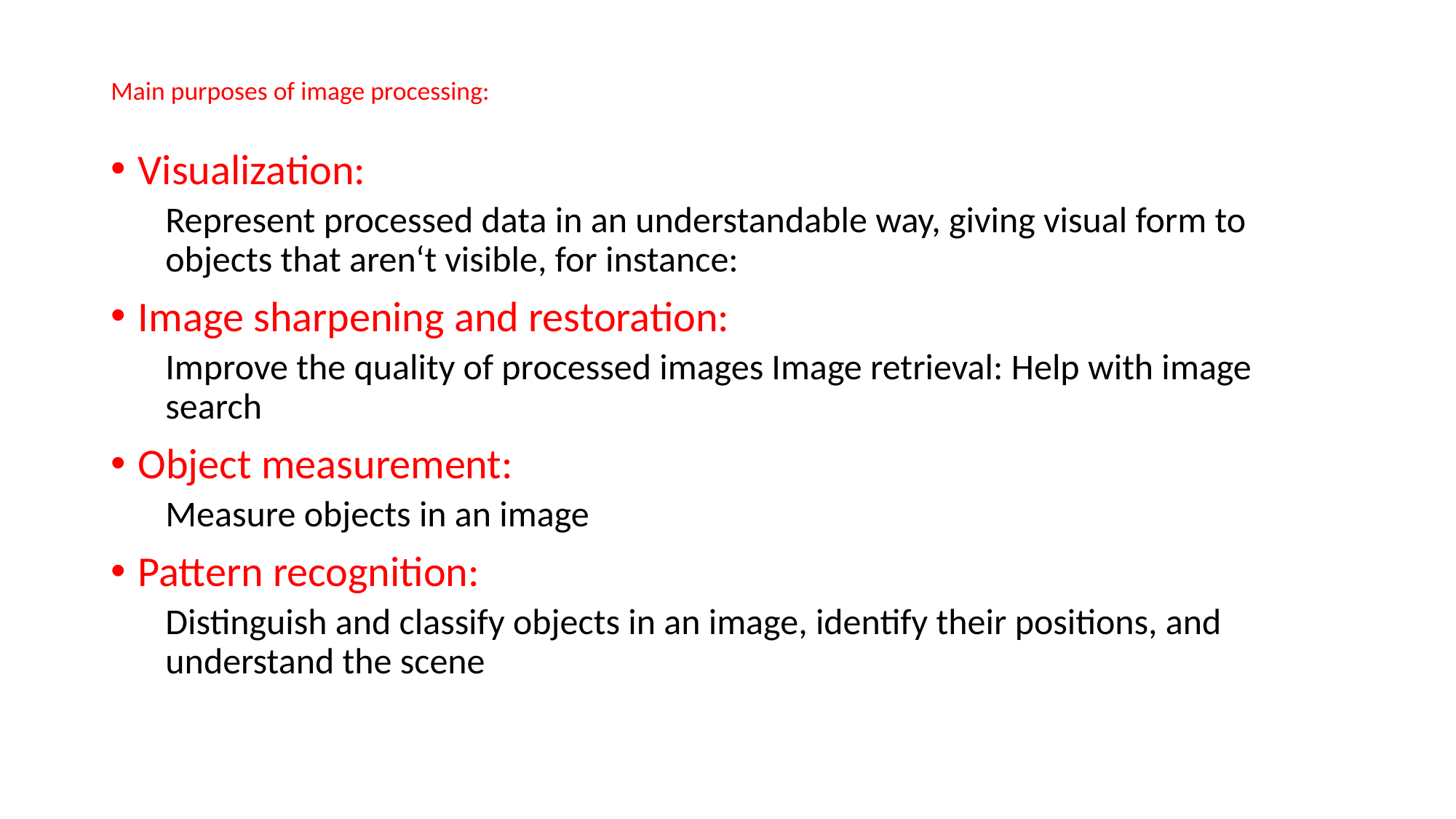

# Main purposes of image processing:
Visualization:
Represent processed data in an understandable way, giving visual form to objects that aren‘t visible, for instance:
Image sharpening and restoration:
Improve the quality of processed images Image retrieval: Help with image search
Object measurement:
Measure objects in an image
Pattern recognition:
Distinguish and classify objects in an image, identify their positions, and understand the scene